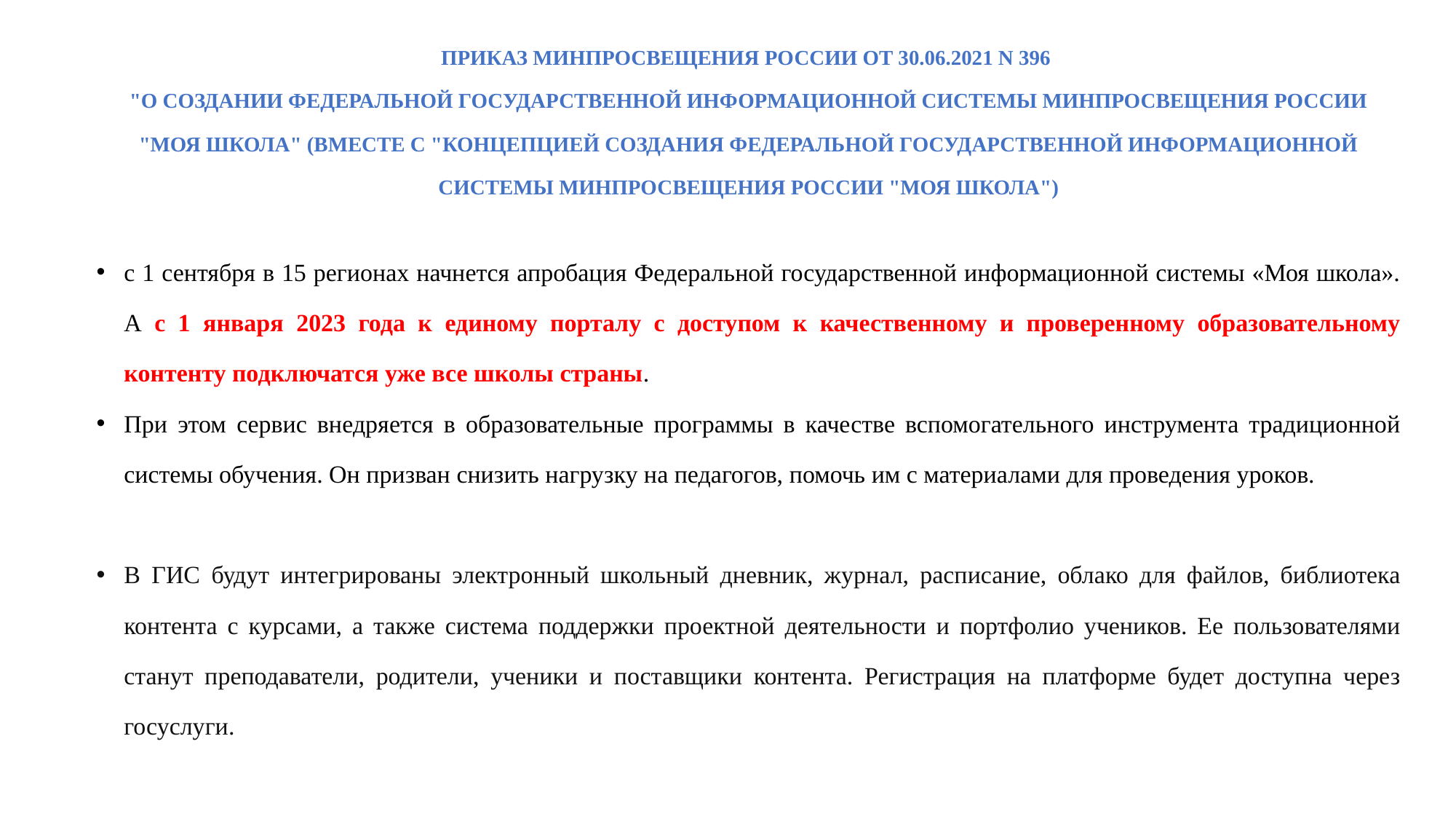

ПРИКАЗ МИНПРОСВЕЩЕНИЯ РОССИИ ОТ 30.06.2021 N 396
"О СОЗДАНИИ ФЕДЕРАЛЬНОЙ ГОСУДАРСТВЕННОЙ ИНФОРМАЦИОННОЙ СИСТЕМЫ МИНПРОСВЕЩЕНИЯ РОССИИ "МОЯ ШКОЛА" (ВМЕСТЕ С "КОНЦЕПЦИЕЙ СОЗДАНИЯ ФЕДЕРАЛЬНОЙ ГОСУДАРСТВЕННОЙ ИНФОРМАЦИОННОЙ СИСТЕМЫ МИНПРОСВЕЩЕНИЯ РОССИИ "МОЯ ШКОЛА")

с 1 сентября в 15 регионах начнется апробация Федеральной государственной информационной системы «Моя школа». А с 1 января 2023 года к единому порталу с доступом к качественному и проверенному образовательному контенту подключатся уже все школы страны.
При этом сервис внедряется в образовательные программы в качестве вспомогательного инструмента традиционной системы обучения. Он призван снизить нагрузку на педагогов, помочь им с материалами для проведения уроков.

В ГИС будут интегрированы электронный школьный дневник, журнал, расписание, облако для файлов, библиотека контента с курсами, а также система поддержки проектной деятельности и портфолио учеников. Ее пользователями станут преподаватели, родители, ученики и поставщики контента. Регистрация на платформе будет доступна через госуслуги.